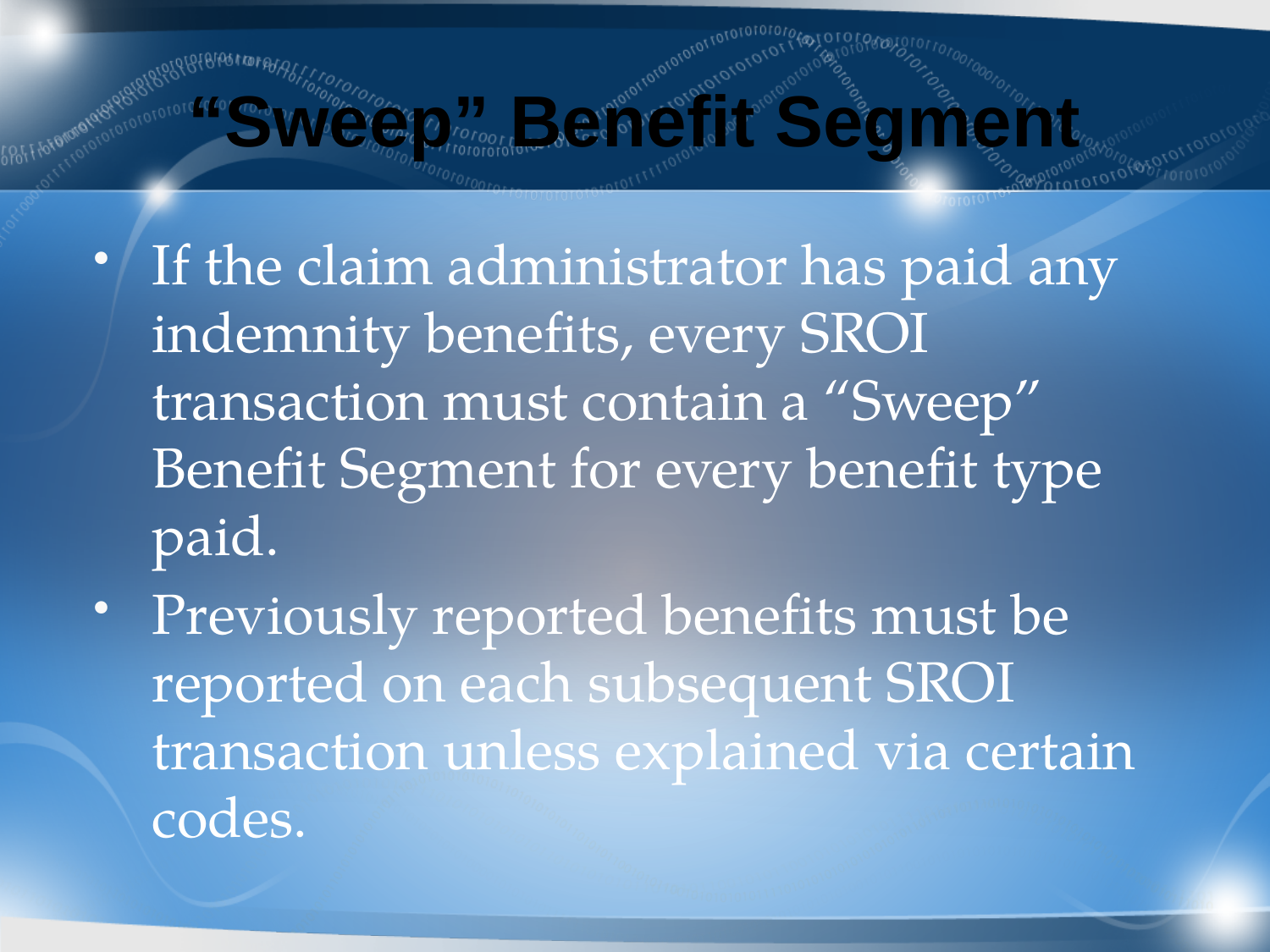

# “Sweep” Benefit Segment
If the claim administrator has paid any indemnity benefits, every SROI transaction must contain a “Sweep” Benefit Segment for every benefit type paid.
Previously reported benefits must be reported on each subsequent SROI transaction unless explained via certain codes.
48